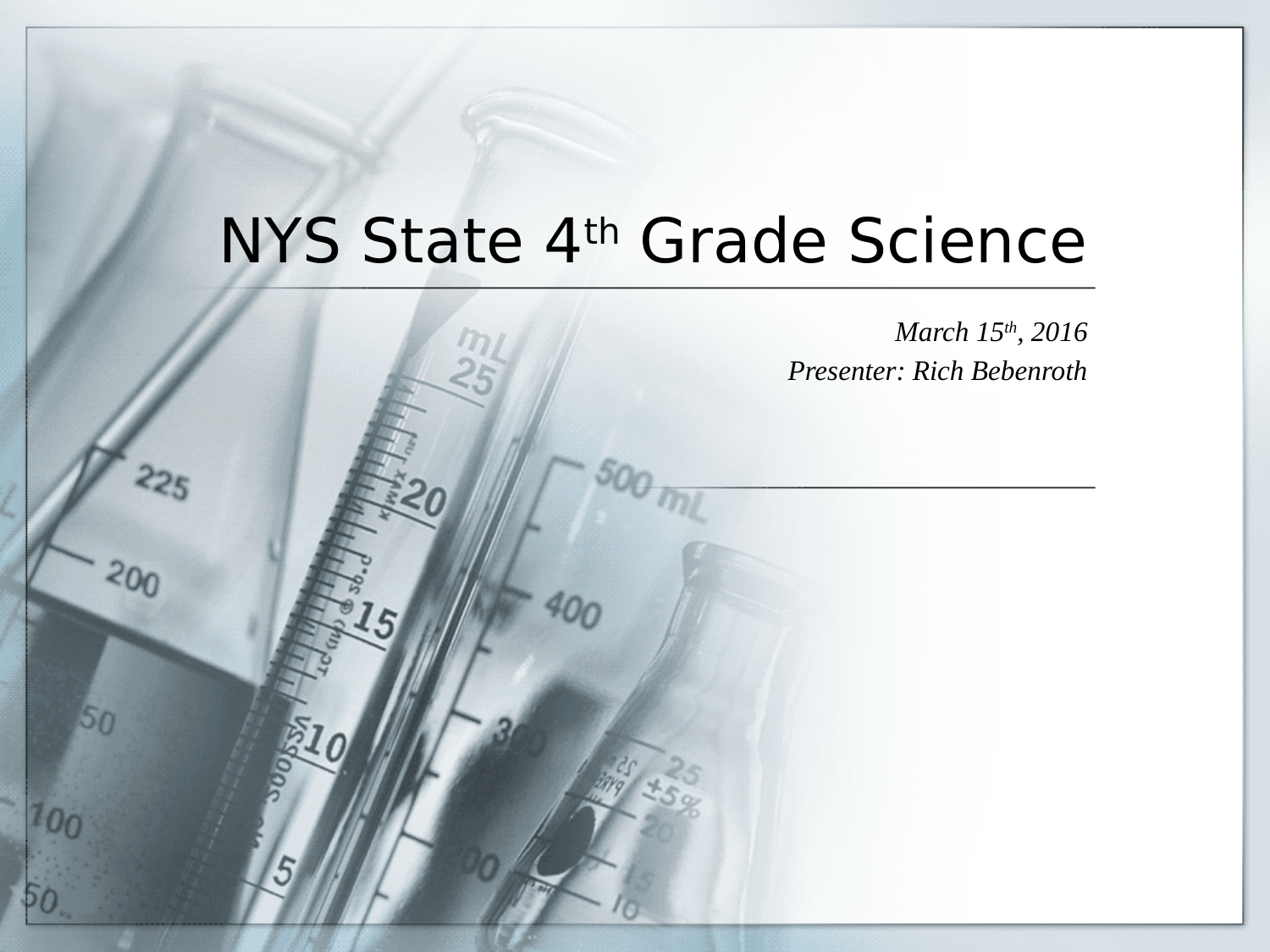

# NYS State 4th Grade Science
March 15th, 2016
Presenter: Rich Bebenroth